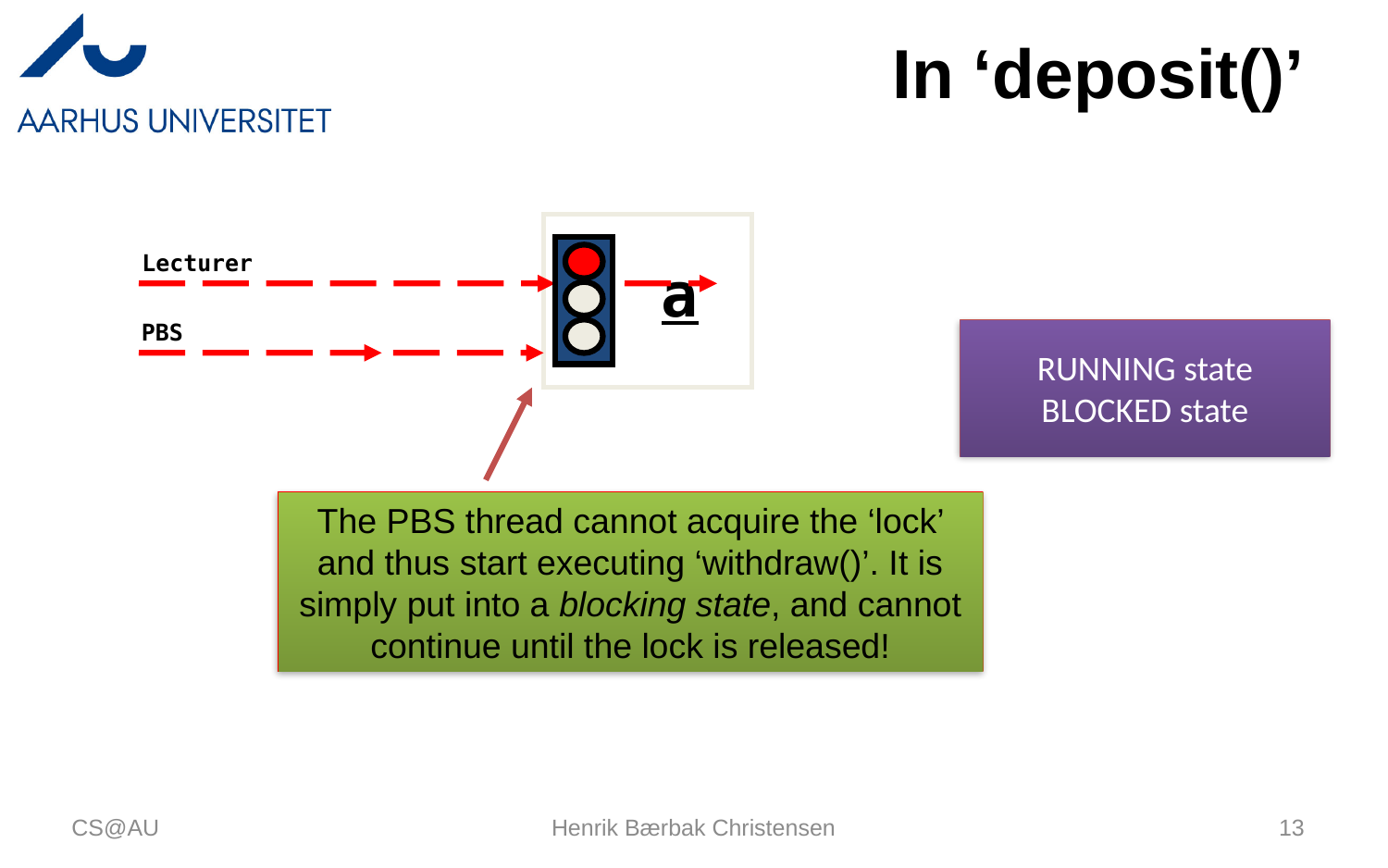

# In ‘deposit()’

Lecturer

a

PBS

RUNNING state
BLOCKED state

The PBS thread cannot acquire the ‘lock’ and thus start executing ‘withdraw()’. It is simply put into a blocking state, and cannot continue until the lock is released!
CS@AU
Henrik Bærbak Christensen
13